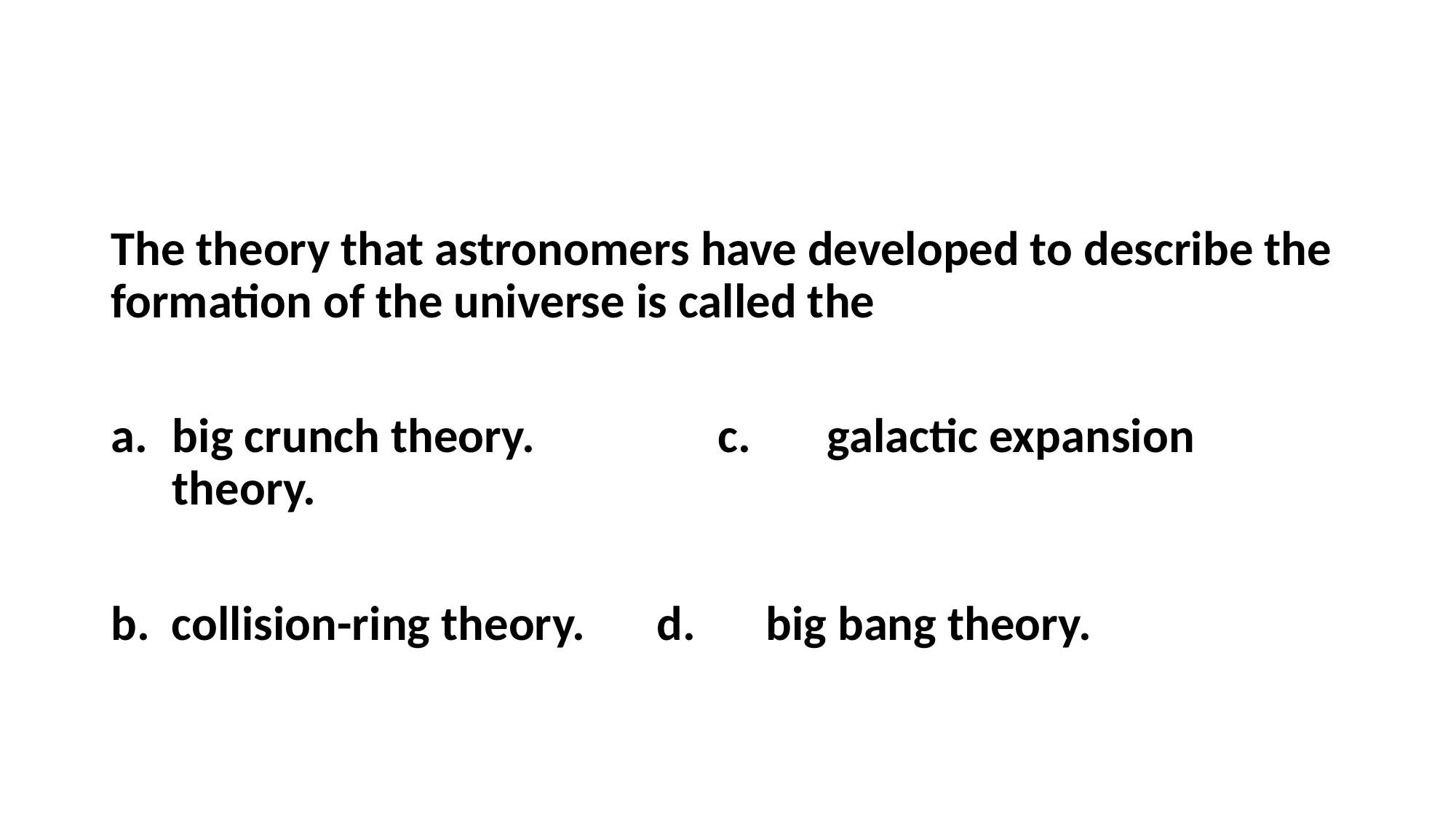

#
The theory that astronomers have developed to describe the formation of the universe is called the

big crunch theory.		c.	galactic expansion theory.

b.  collision-ring theory.	d.	big bang theory.